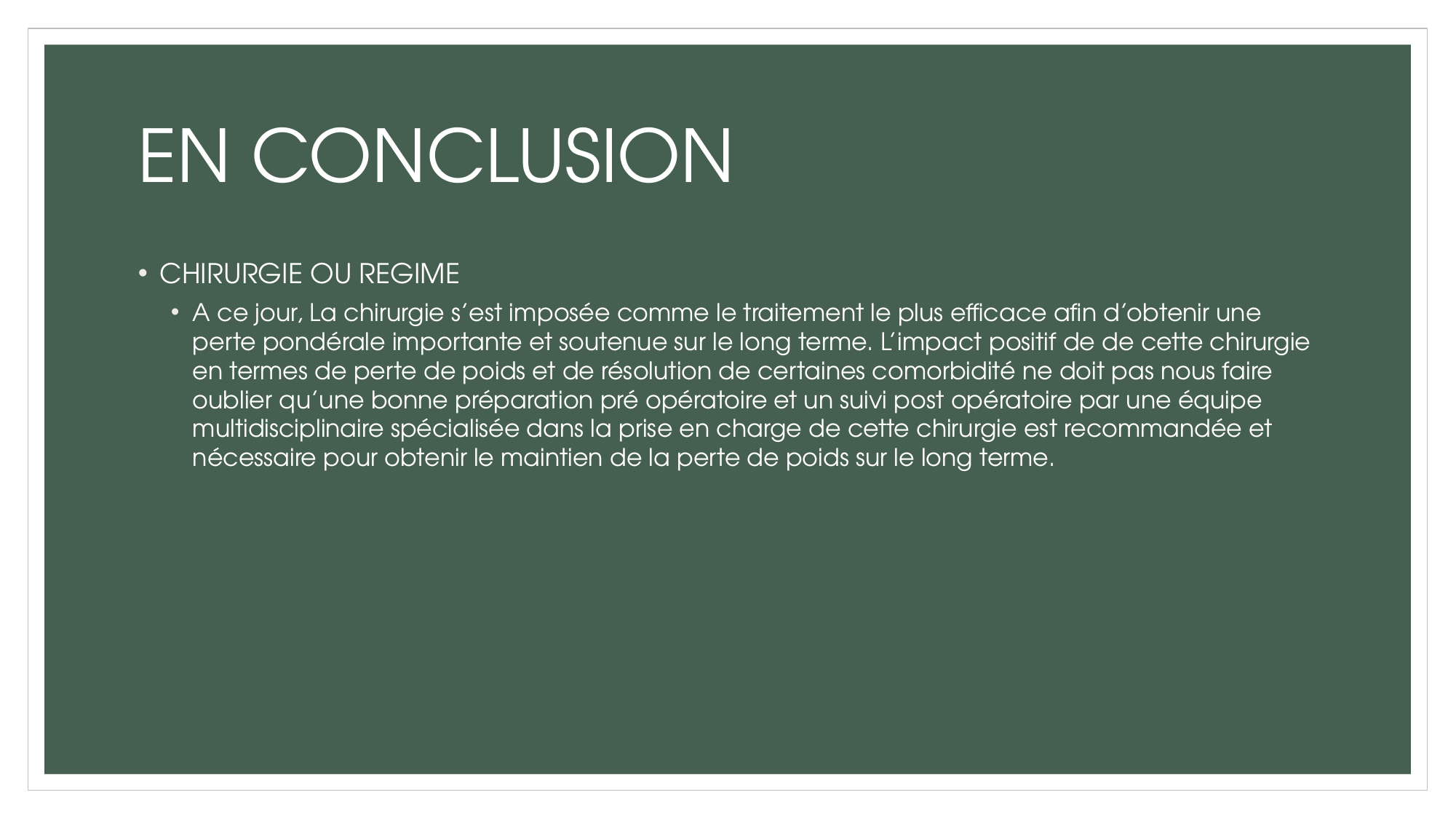

# EN CONCLUSION
CHIRURGIE OU REGIME
A ce jour, La chirurgie s’est imposée comme le traitement le plus efficace afin d’obtenir une perte pondérale importante et soutenue sur le long terme. L’impact positif de de cette chirurgie en termes de perte de poids et de résolution de certaines comorbidité ne doit pas nous faire oublier qu’une bonne préparation pré opératoire et un suivi post opératoire par une équipe multidisciplinaire spécialisée dans la prise en charge de cette chirurgie est recommandée et nécessaire pour obtenir le maintien de la perte de poids sur le long terme.